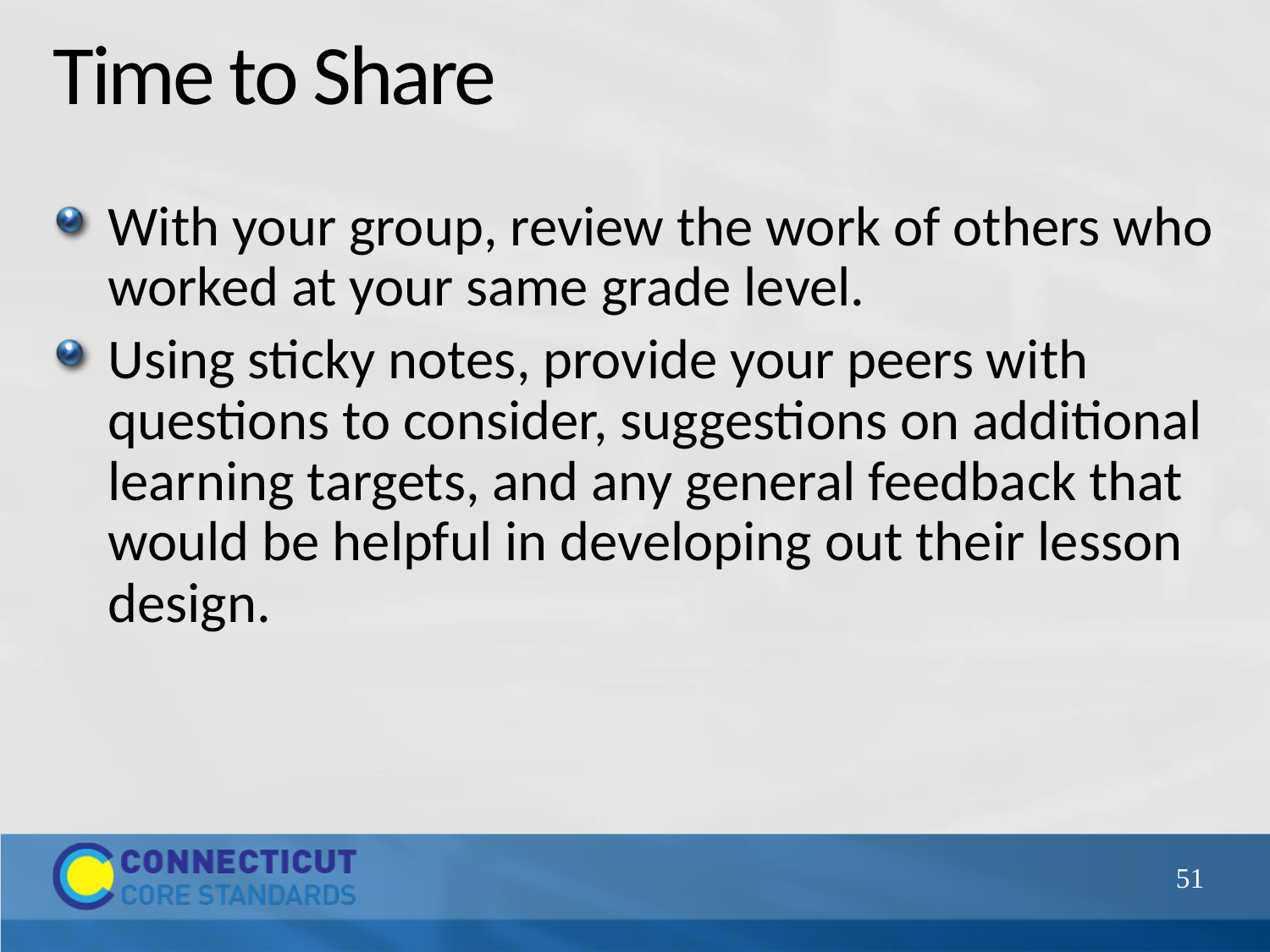

# Time to Share
With your group, review the work of others who worked at your same grade level.
Using sticky notes, provide your peers with questions to consider, suggestions on additional learning targets, and any general feedback that would be helpful in developing out their lesson design.

51